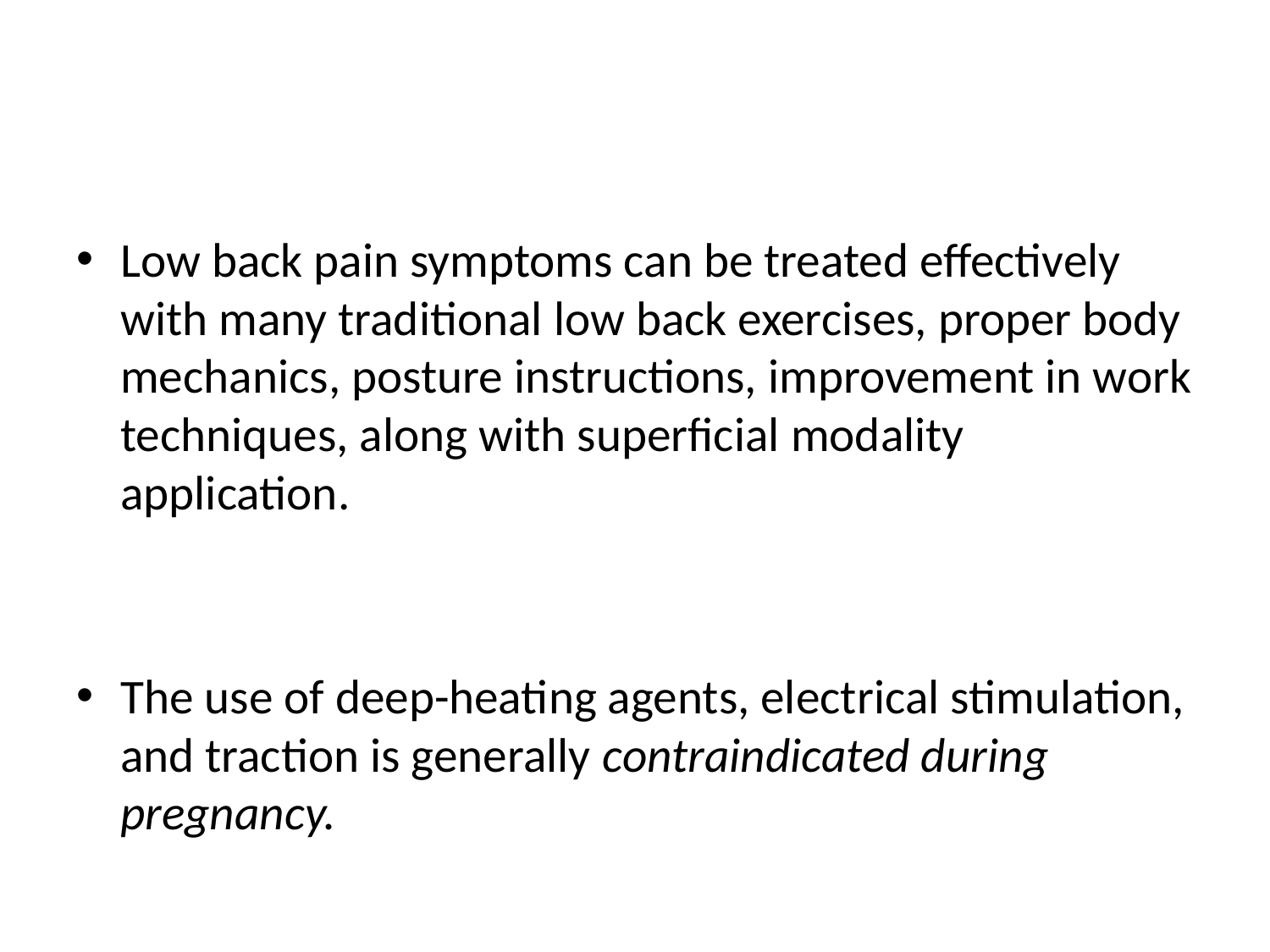

#
Low back pain symptoms can be treated effectively with many traditional low back exercises, proper body mechanics, posture instructions, improvement in work techniques, along with superficial modality application.

The use of deep-heating agents, electrical stimulation, and traction is generally contraindicated during pregnancy.